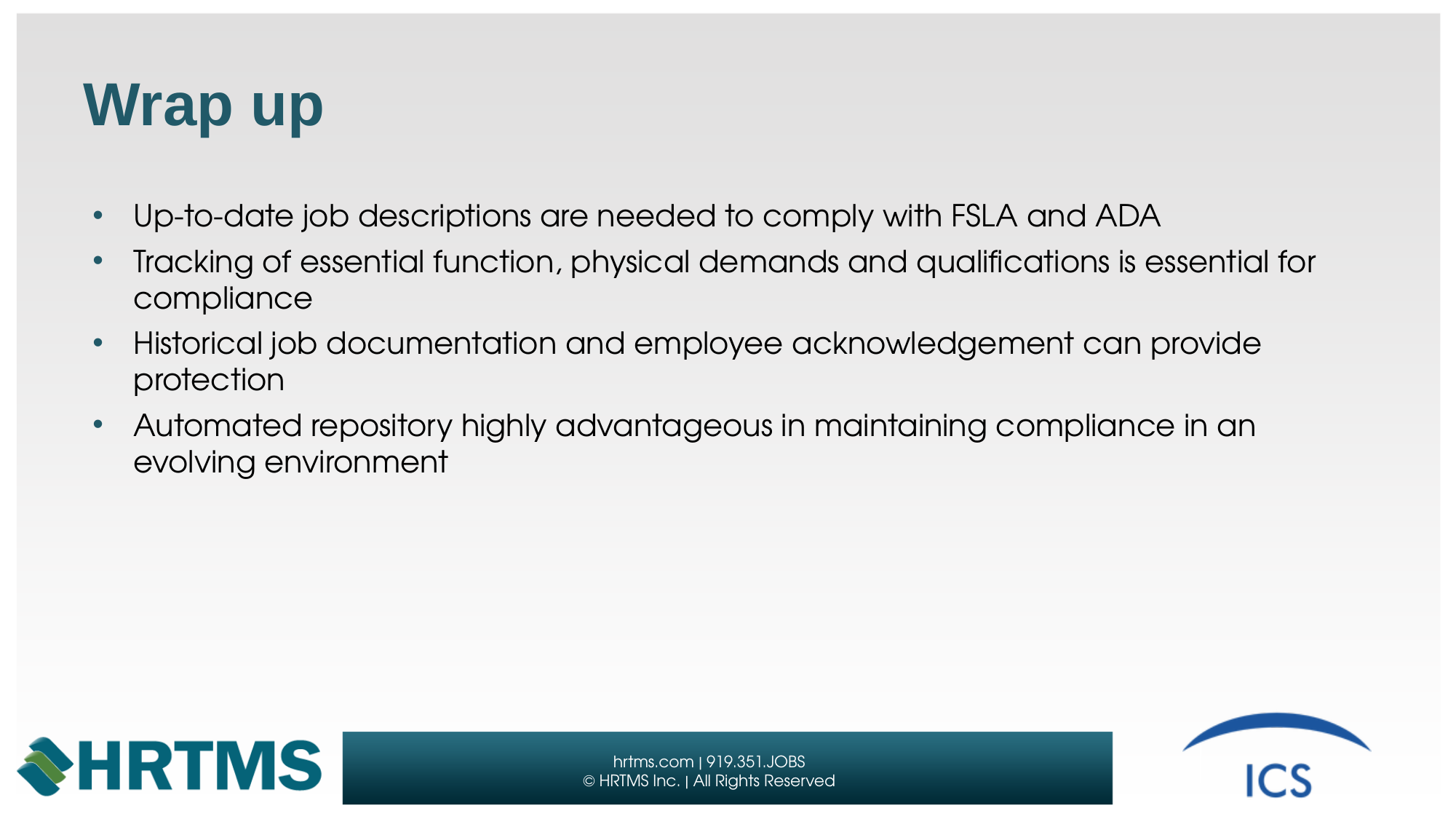

# Wrap up

Up-to-date job descriptions are needed to comply with FSLA and ADA
Tracking of essential function, physical demands and qualifications is essential for compliance
Historical job documentation and employee acknowledgement can provide protection
Automated repository highly advantageous in maintaining compliance in an evolving environment